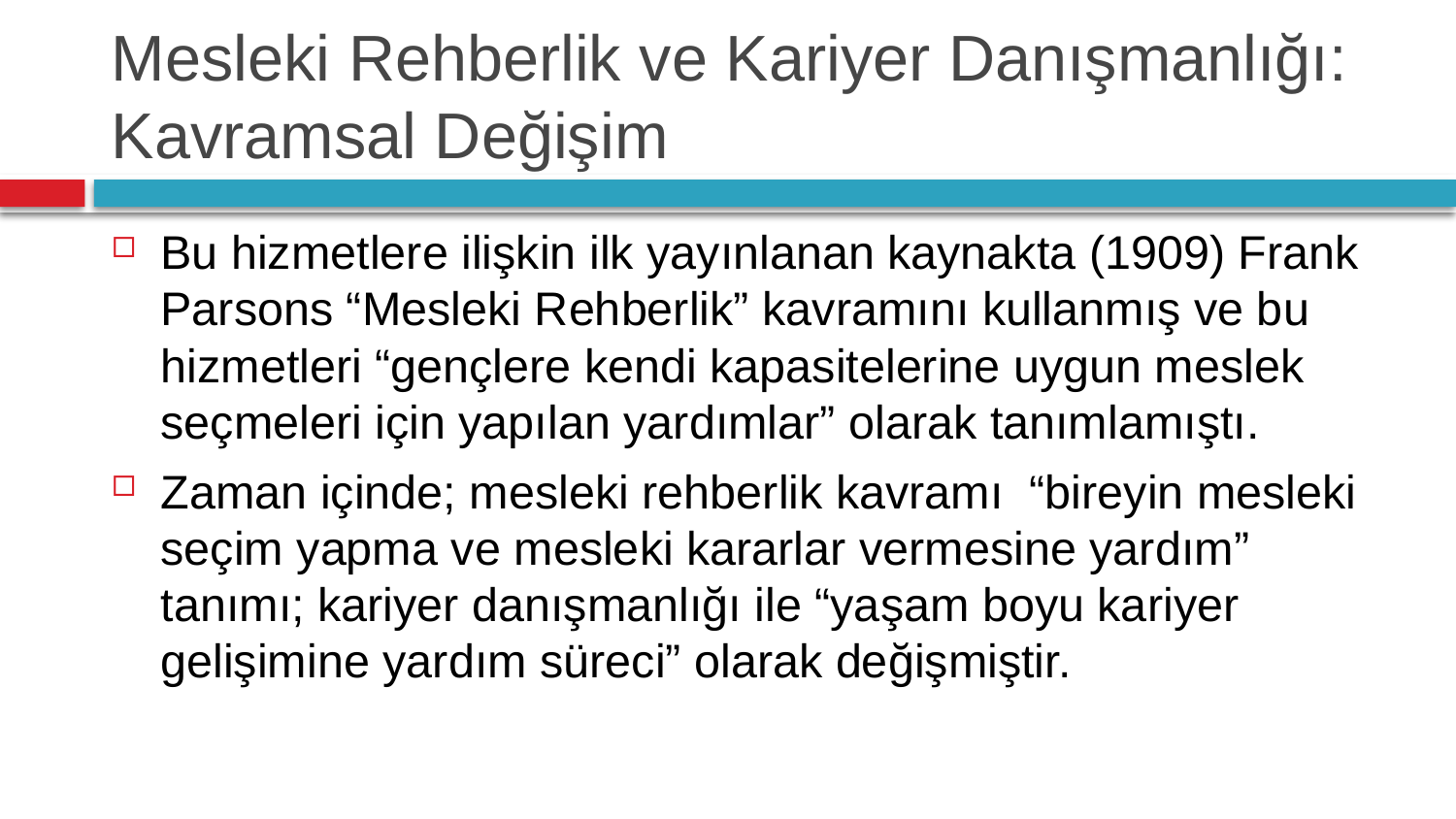

# Mesleki Rehberlik ve Kariyer Danışmanlığı: Kavramsal Değişim
Bu hizmetlere ilişkin ilk yayınlanan kaynakta (1909) Frank Parsons “Mesleki Rehberlik” kavramını kullanmış ve bu hizmetleri “gençlere kendi kapasitelerine uygun meslek seçmeleri için yapılan yardımlar” olarak tanımlamıştı.
Zaman içinde; mesleki rehberlik kavramı  “bireyin mesleki seçim yapma ve mesleki kararlar vermesine yardım” tanımı; kariyer danışmanlığı ile “yaşam boyu kariyer gelişimine yardım süreci” olarak değişmiştir.